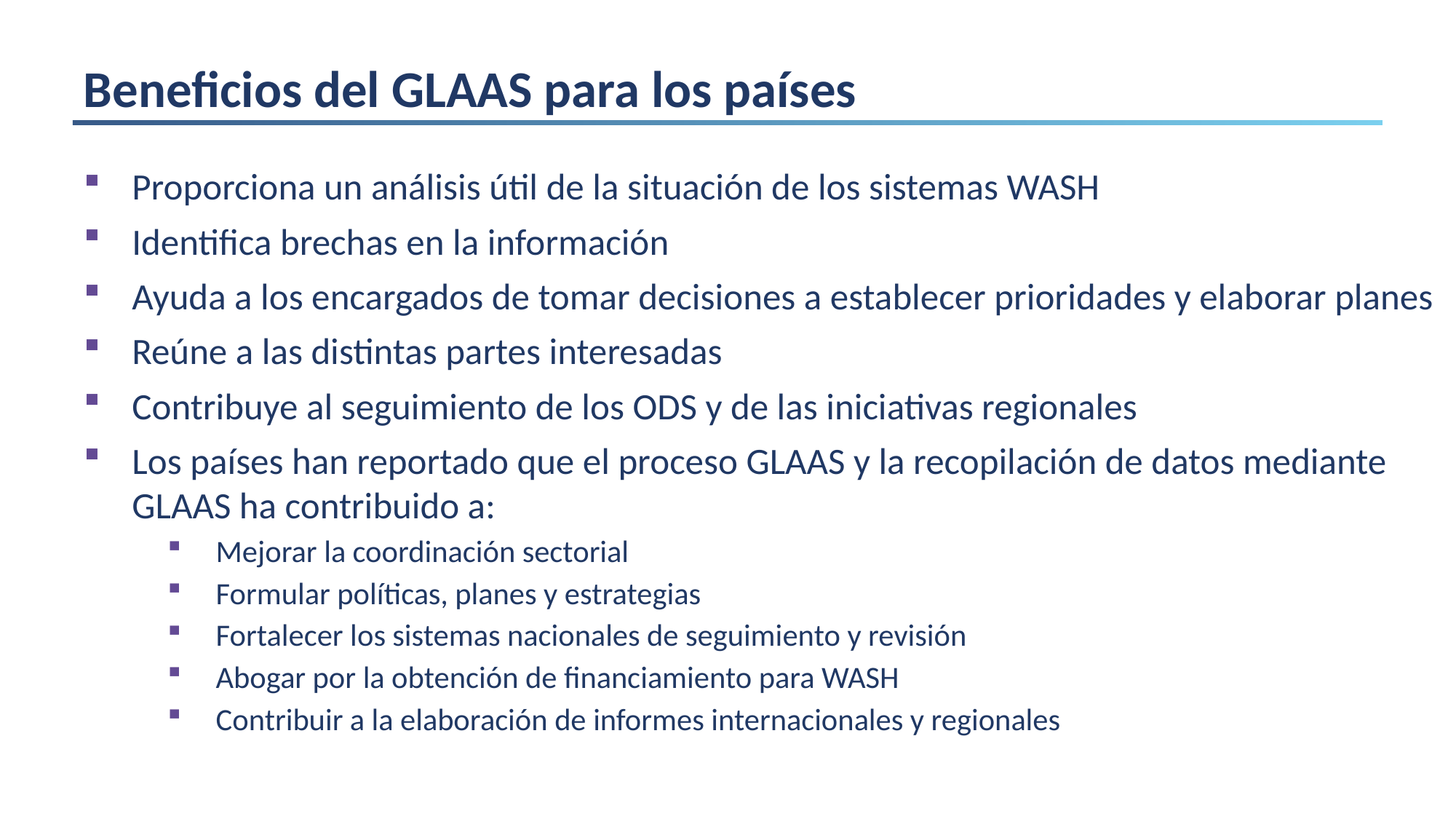

# Beneficios del GLAAS para los países
Proporciona un análisis útil de la situación de los sistemas WASH
Identifica brechas en la información
Ayuda a los encargados de tomar decisiones a establecer prioridades y elaborar planes
Reúne a las distintas partes interesadas
Contribuye al seguimiento de los ODS y de las iniciativas regionales
Los países han reportado que el proceso GLAAS y la recopilación de datos mediante GLAAS ha contribuido a:
Mejorar la coordinación sectorial
Formular políticas, planes y estrategias
Fortalecer los sistemas nacionales de seguimiento y revisión
Abogar por la obtención de financiamiento para WASH
Contribuir a la elaboración de informes internacionales y regionales